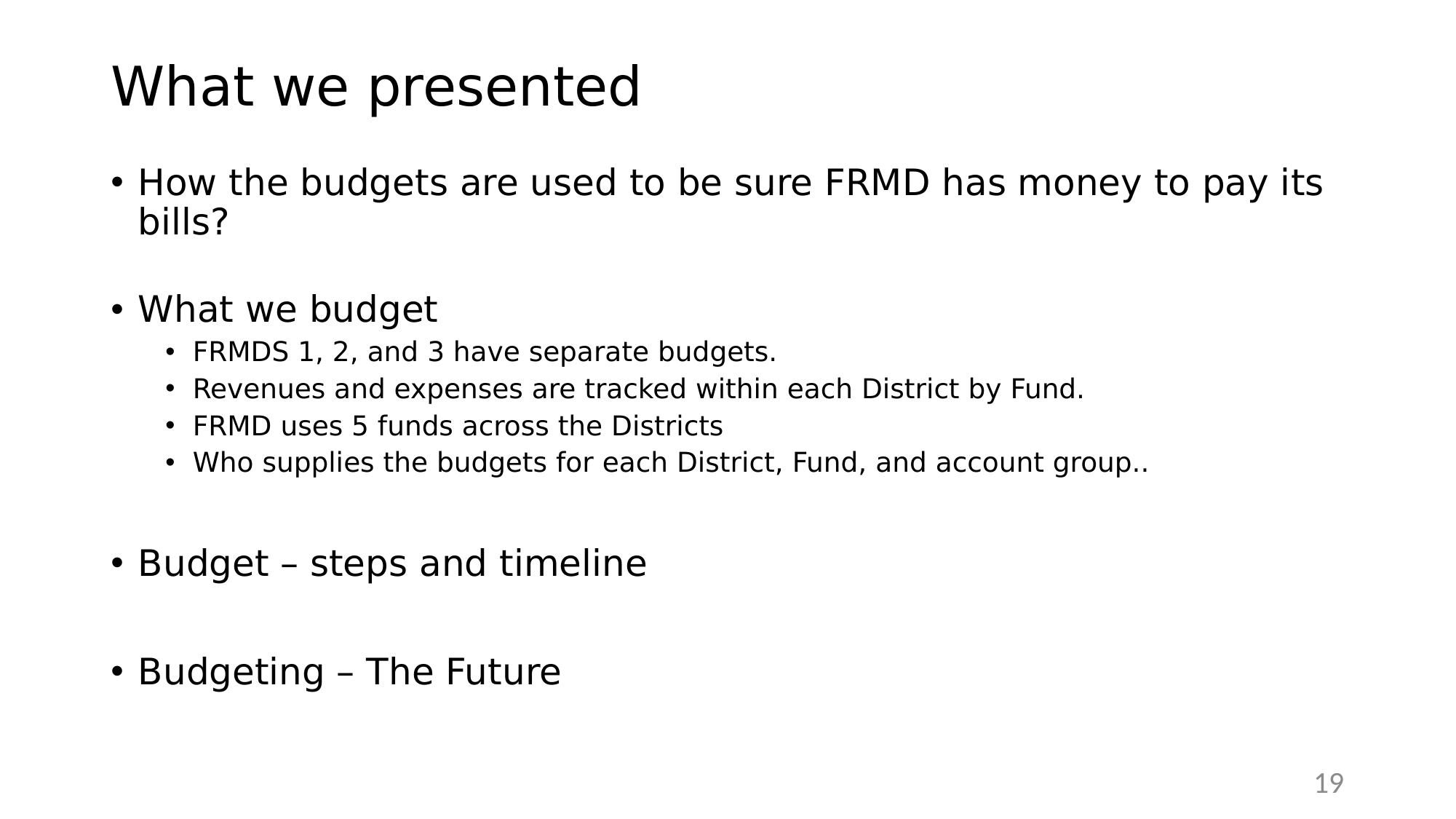

# What we presented
How the budgets are used to be sure FRMD has money to pay its bills?

What we budget
FRMDS 1, 2, and 3 have separate budgets.
Revenues and expenses are tracked within each District by Fund.
FRMD uses 5 funds across the Districts
Who supplies the budgets for each District, Fund, and account group..

Budget – steps and timeline

Budgeting – The Future

19